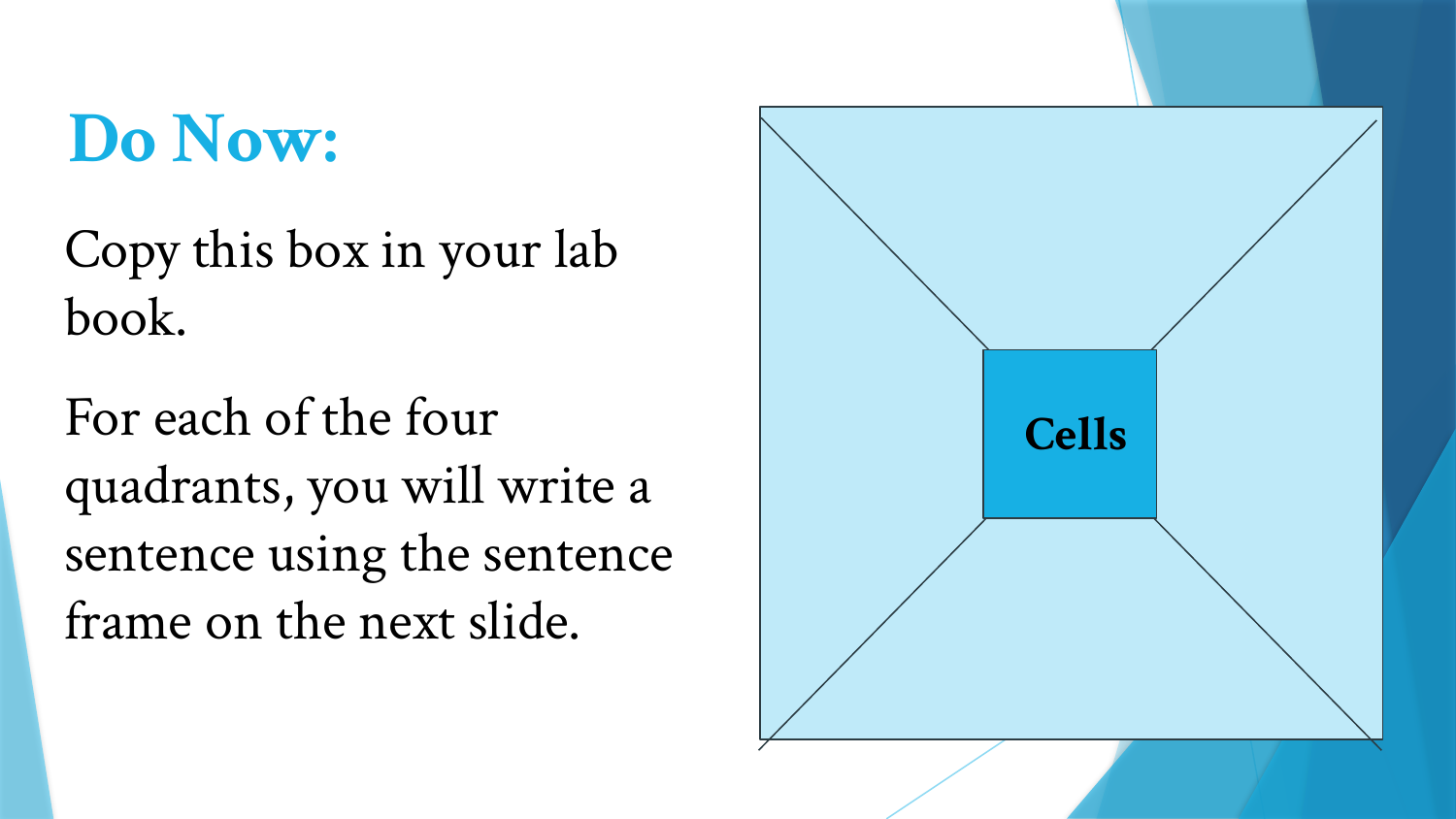

# Do Now:

Copy this box in your lab book.
For each of the four quadrants, you will write a sentence using the sentence frame on the next slide.

Cells